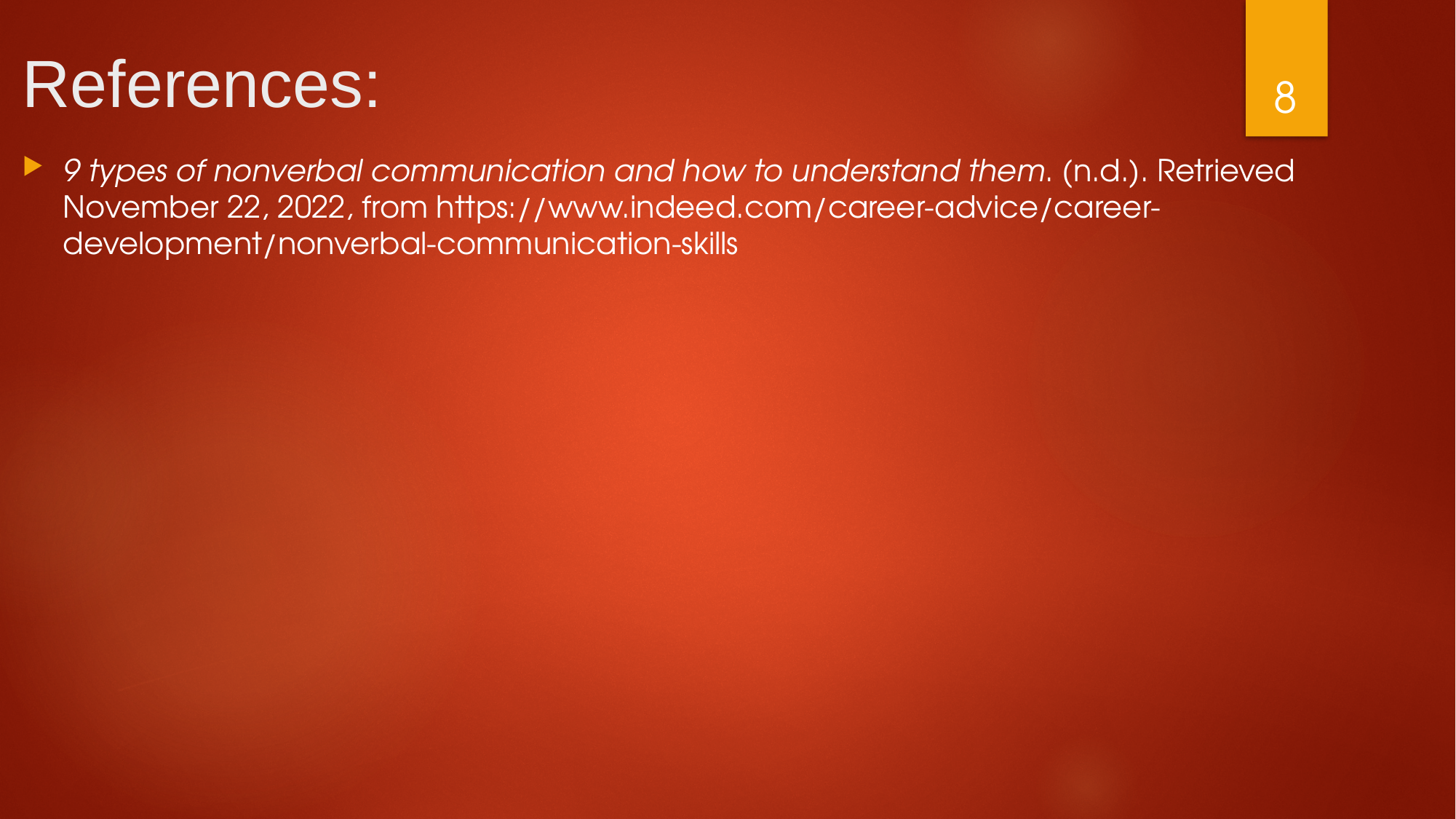

# References:
8
9 types of nonverbal communication and how to understand them. (n.d.). Retrieved November 22, 2022, from https://www.indeed.com/career-advice/career-development/nonverbal-communication-skills